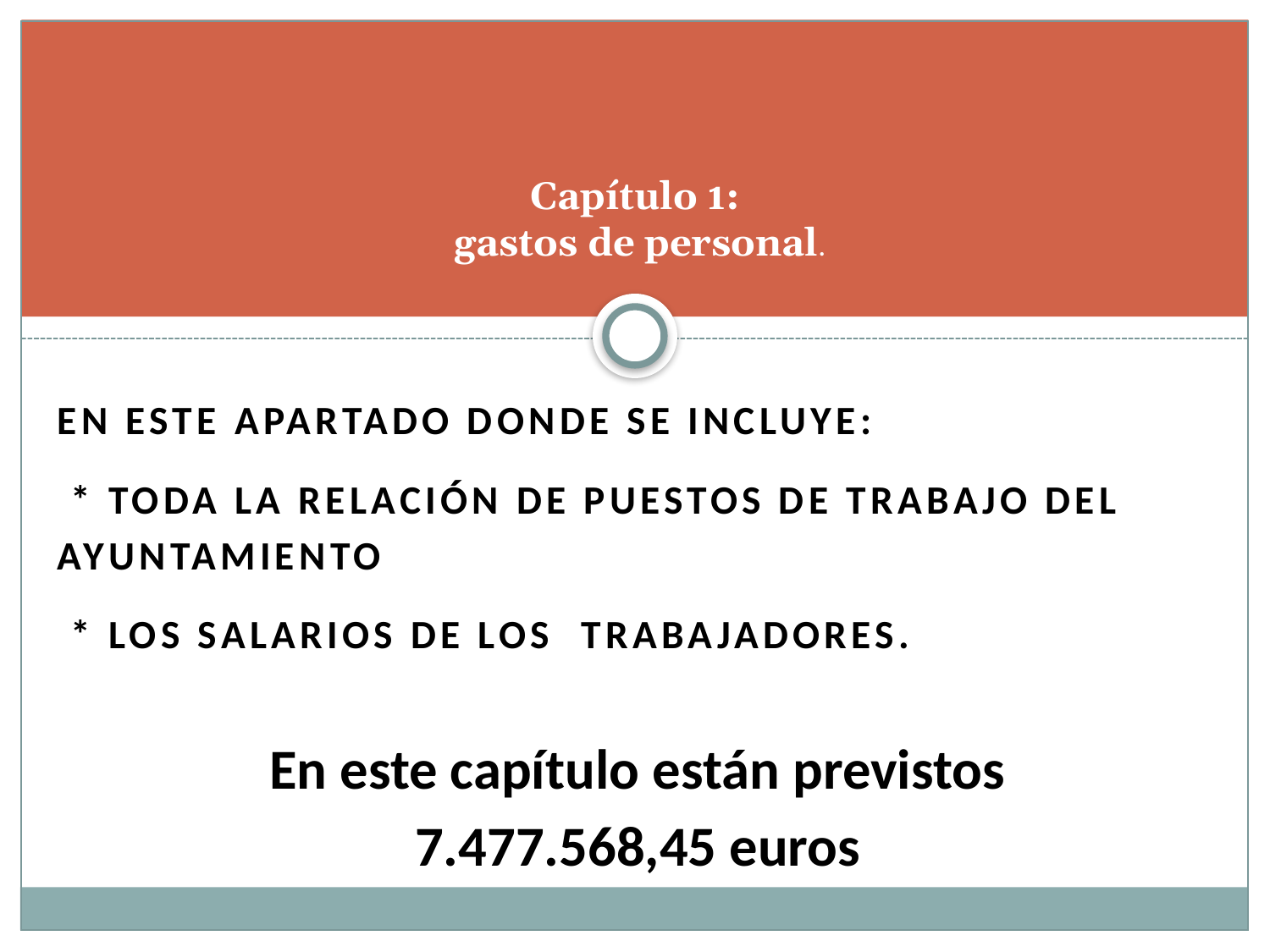

# Capítulo 1: gastos de personal.
En este apartado donde se incluye:
 * toda la relación de puestos de trabajo del 	Ayuntamiento
 * los salarios de los  trabajadores.

En este capítulo están previstos 7.477.568,45 euros